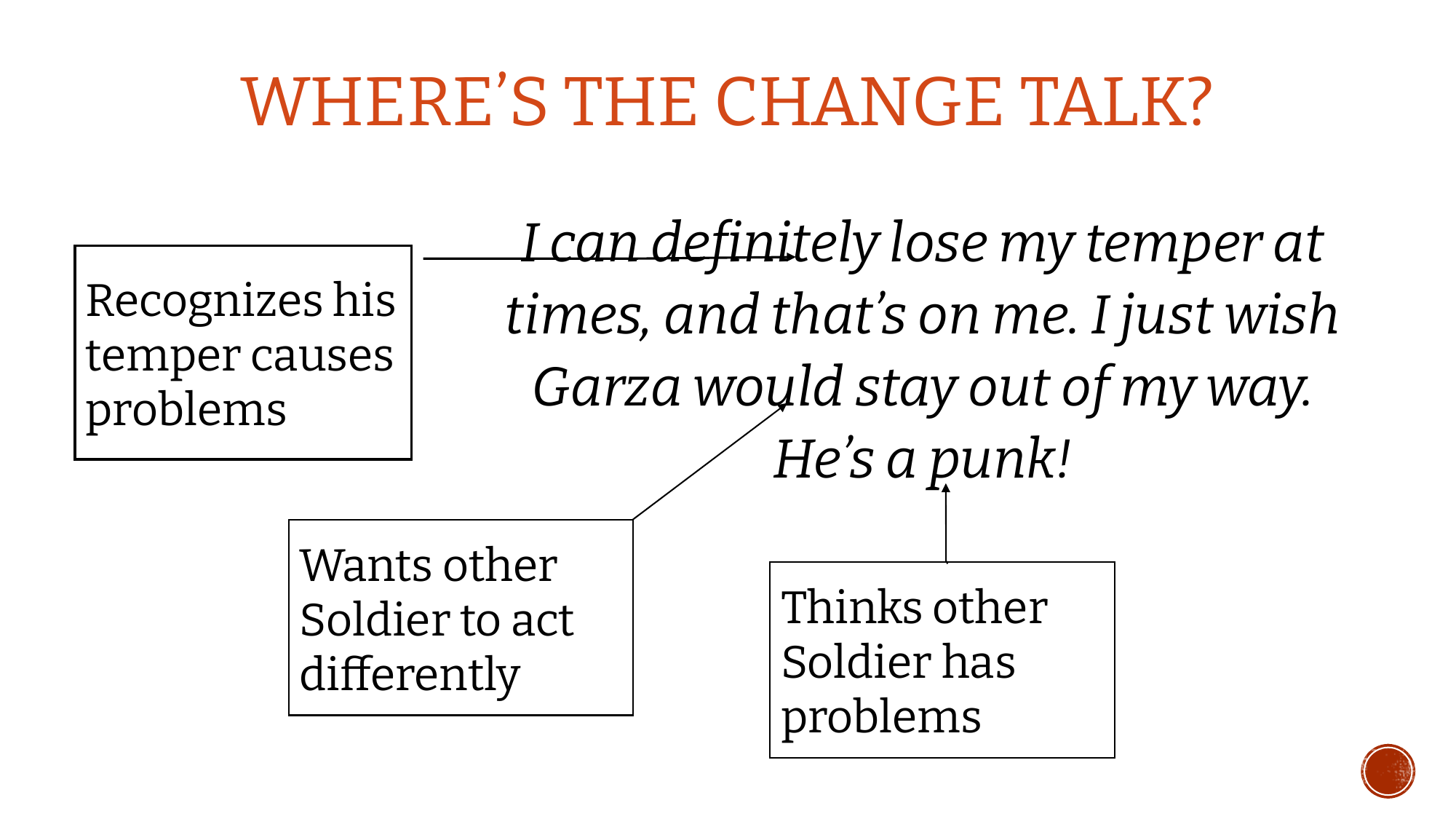

# Where’s the Change Talk?
I can definitely lose my temper at times, and that’s on me. I just wish Garza would stay out of my way. He’s a punk!
Recognizes his temper causes problems
Wants other Soldier to act differently
Thinks other Soldier has problems